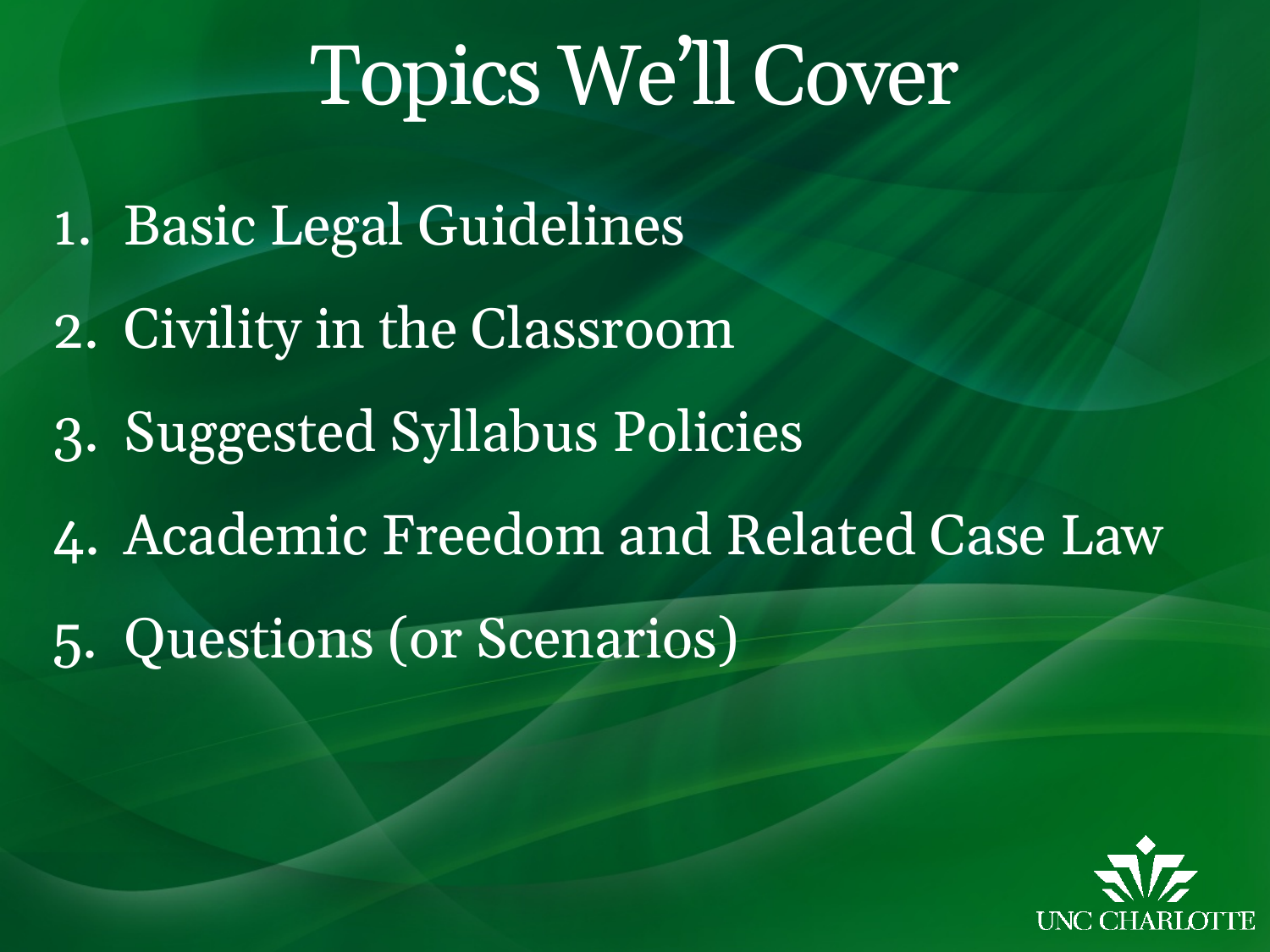

# Topics We’ll Cover
Basic Legal Guidelines
Civility in the Classroom
Suggested Syllabus Policies
Academic Freedom and Related Case Law
Questions (or Scenarios)